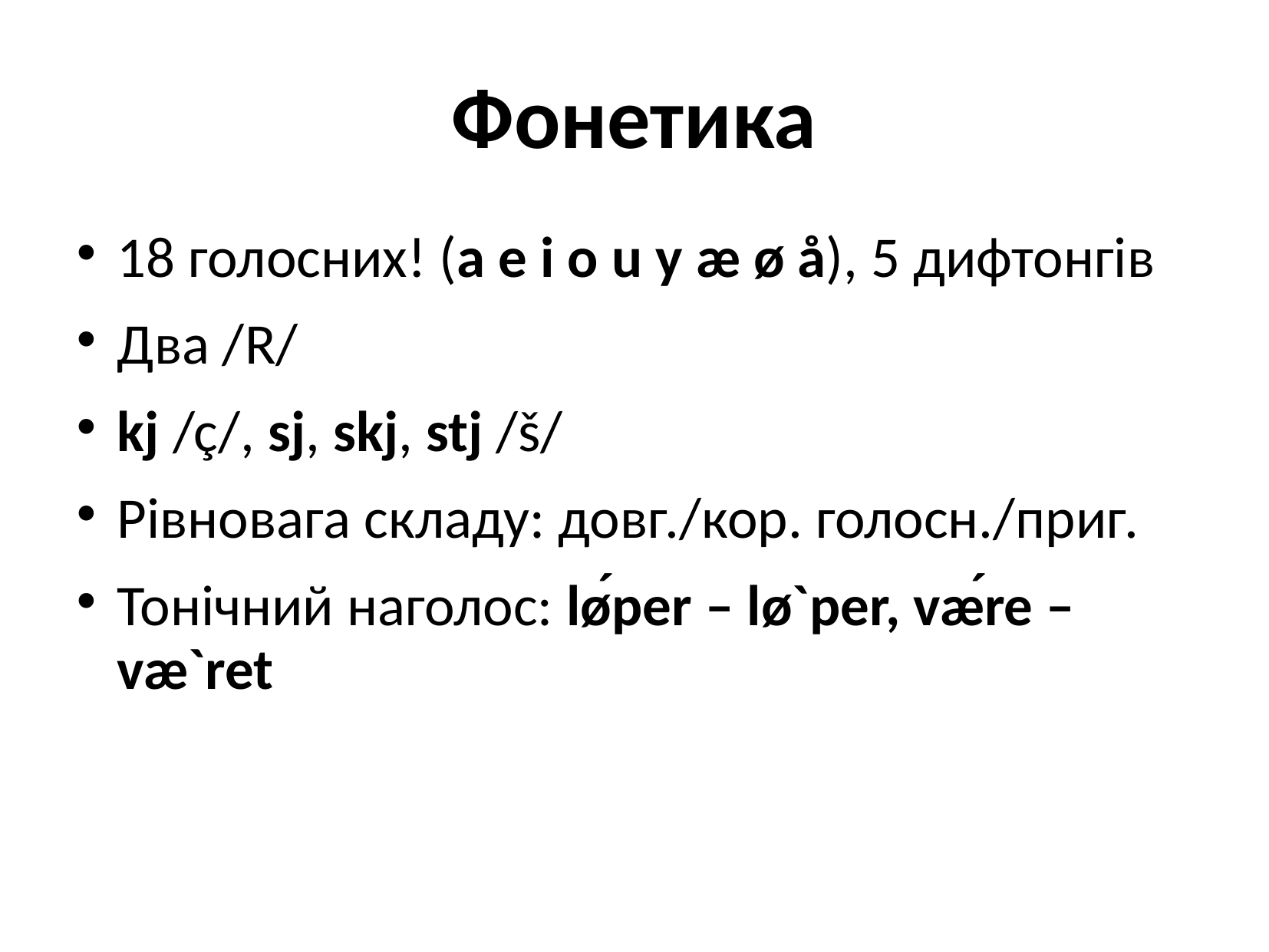

# Фонетика
18 голосних! (a e i o u y æ ø å), 5 дифтонгів
Два /R/
kj /ç/, sj, skj, stj /š/
Рівновага складу: довг./кор. голосн./приг.
Тонічний наголос: lǿper – lø`per, vǽre – væ`ret